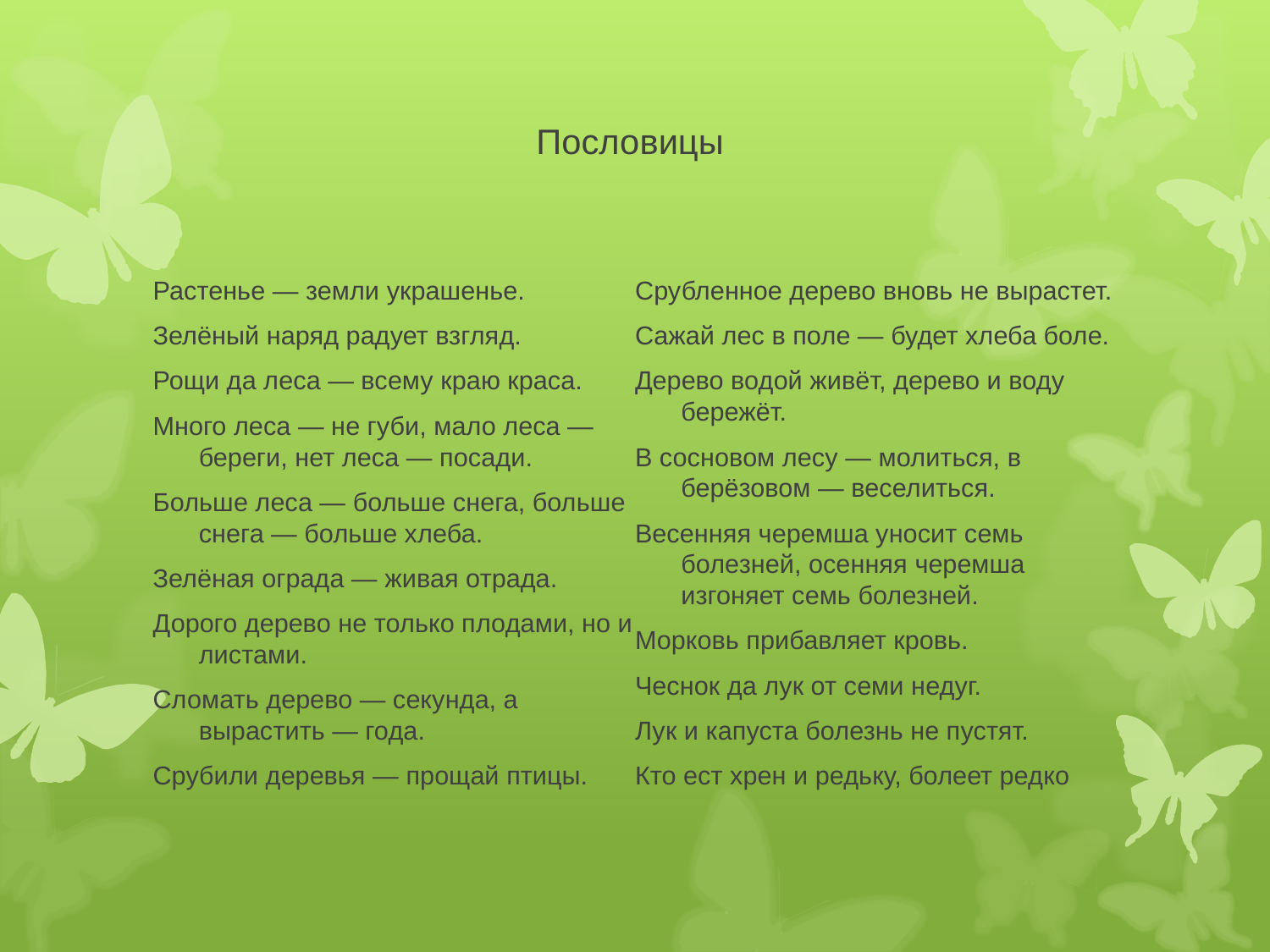

# Пословицы
Растенье — земли украшенье.
Зелёный наряд радует взгляд.
Рощи да леса — всему краю краса.
Много леса — не губи, мало леса — береги, нет леса — посади.
Больше леса — больше снега, больше снега — больше хлеба.
Зелёная ограда — живая отрада.
Дорого дерево не только плодами, но и листами.
Сломать дерево — секунда, а вырастить — года.
Срубили деревья — прощай птицы.
Срубленное дерево вновь не вырастет.
Сажай лес в поле — будет хлеба боле.
Дерево водой живёт, дерево и воду бережёт.
В сосновом лесу — молиться, в берёзовом — веселиться.
Весенняя черемша уносит семь болезней, осенняя черемша изгоняет семь болезней.
Морковь прибавляет кровь.
Чеснок да лук от семи недуг.
Лук и капуста болезнь не пустят.
Кто ест хрен и редьку, болеет редко